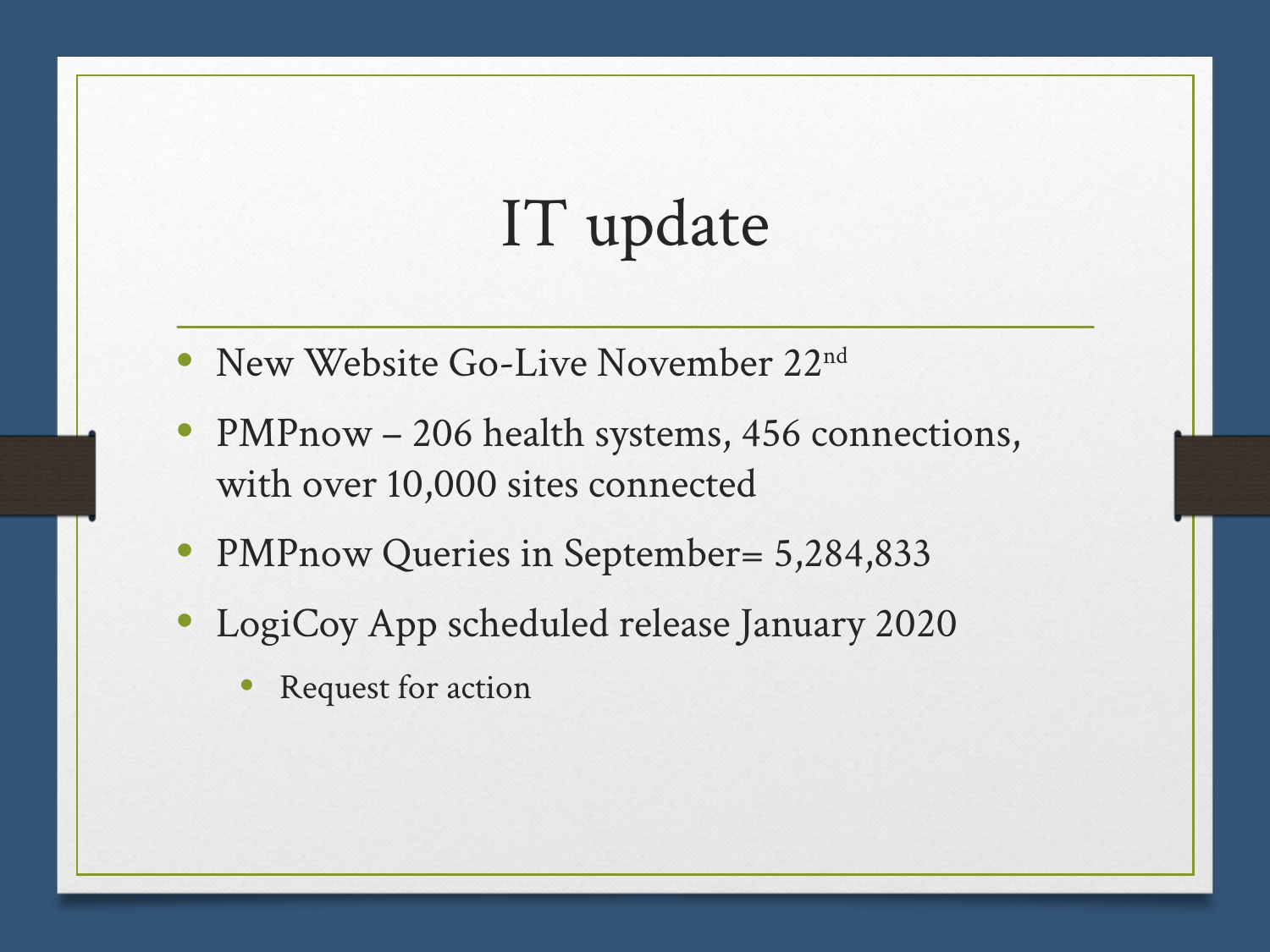

# IT update
New Website Go-Live November 22nd
PMPnow – 206 health systems, 456 connections, with over 10,000 sites connected
PMPnow Queries in September= 5,284,833
LogiCoy App scheduled release January 2020
Request for action